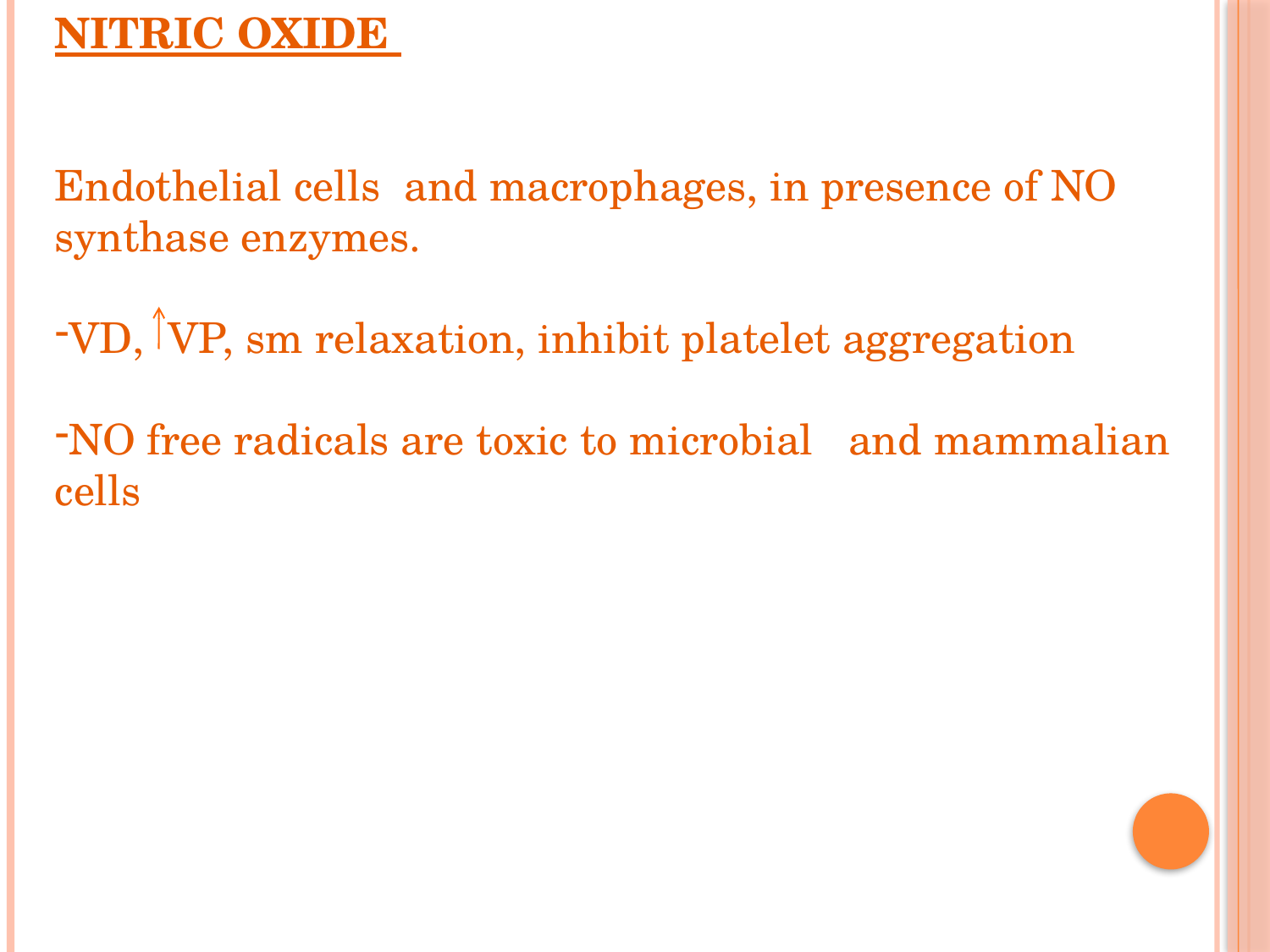

NITRIC OXIDE

Endothelial cells  and macrophages, in presence of NO synthase enzymes.

VD,  VP, sm relaxation, inhibit platelet aggregation

NO free radicals are toxic to microbial   and mammalian cells